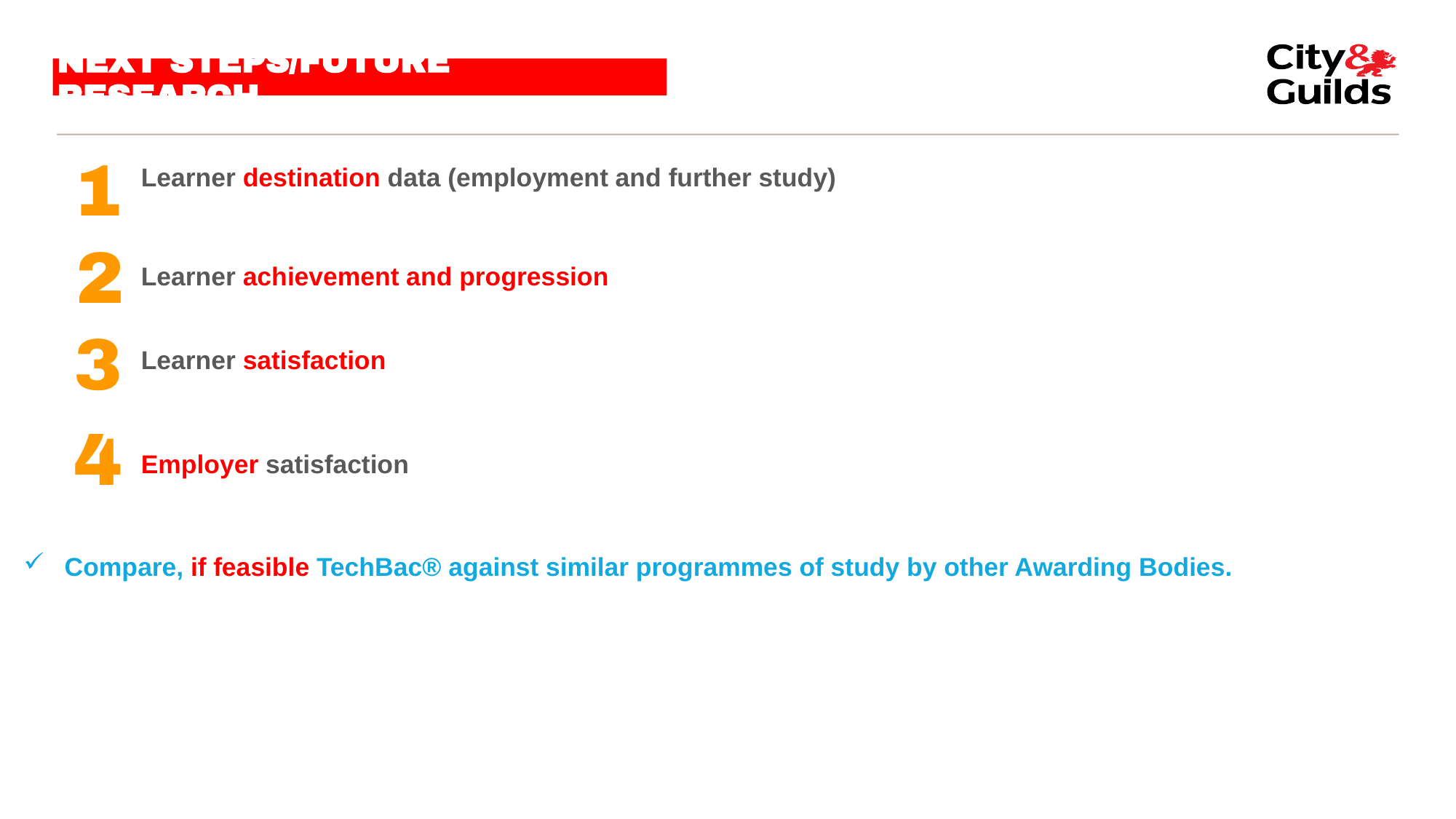

# NEXT STEPS/FUTURE RESEARCH
1
Learner destination data (employment and further study)
2
Learner achievement and progression
3
Learner satisfaction
4
Employer satisfaction
Compare, if feasible TechBac® against similar programmes of study by other Awarding Bodies.